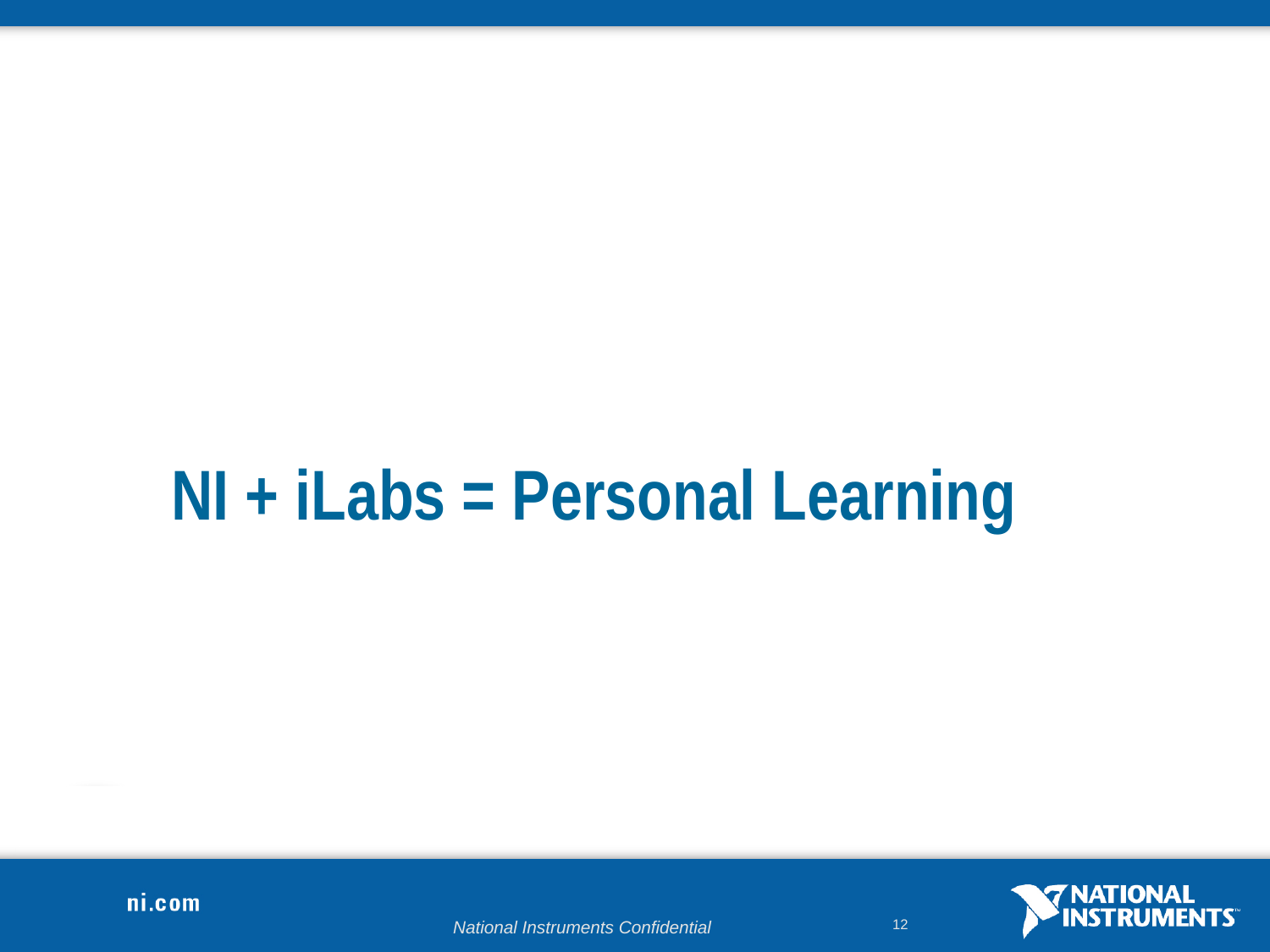

# NI + iLabs = Personal Learning